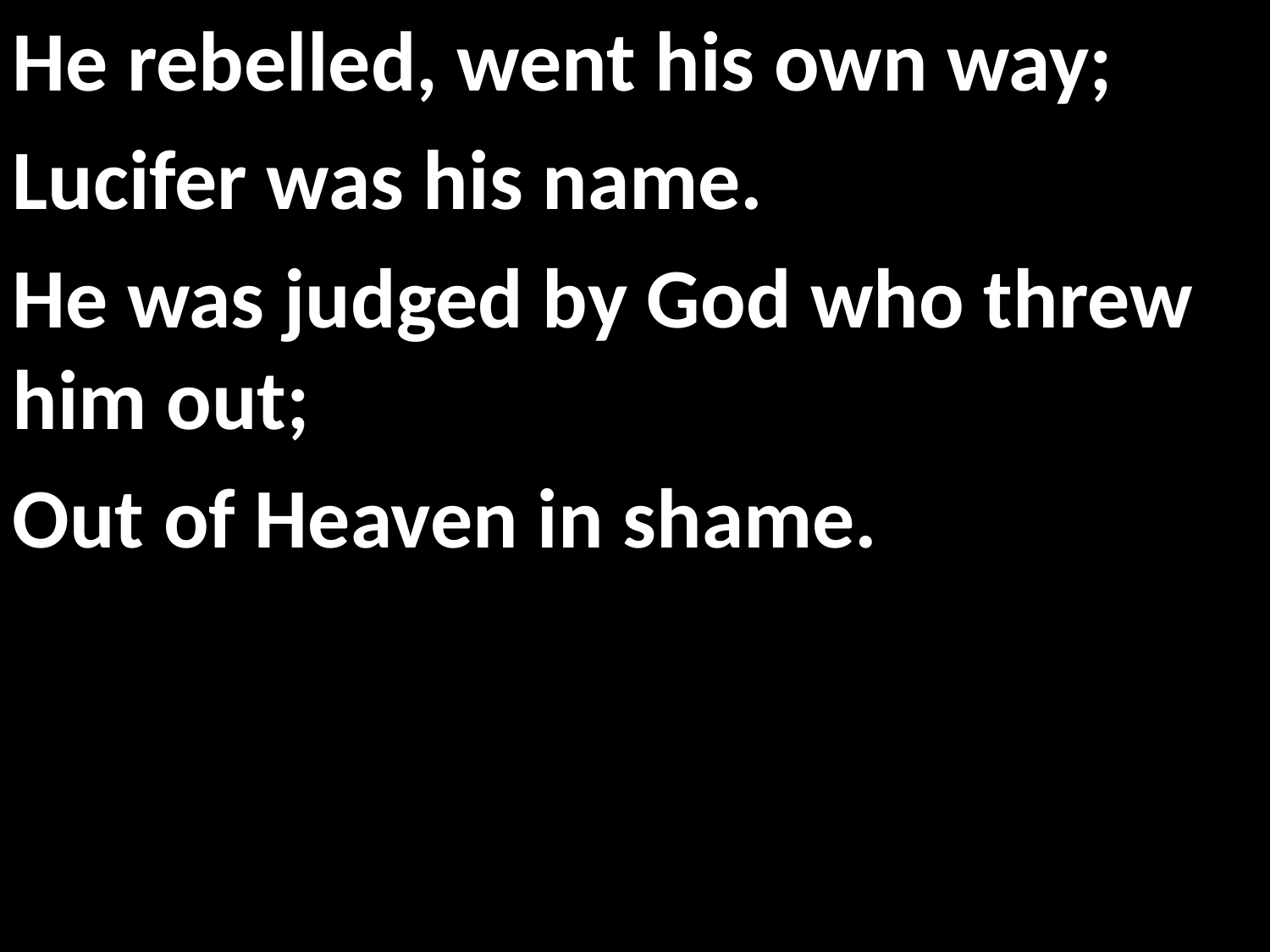

He rebelled, went his own way;
Lucifer was his name.
He was judged by God who threw him out;
Out of Heaven in shame.